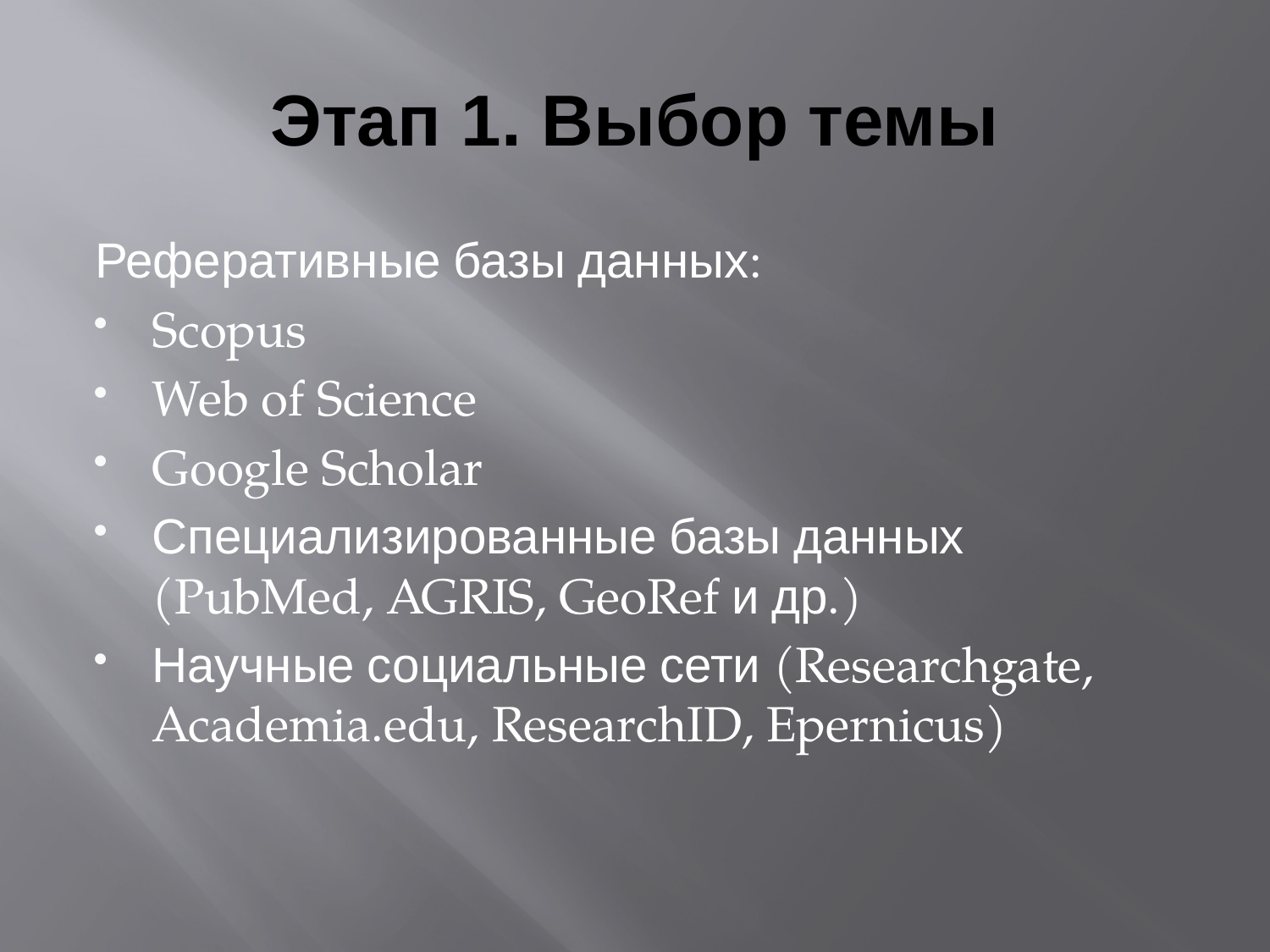

# Этап 1. Выбор темы
Реферативные базы данных:
Scopus
Web of Science
Google Scholar
Специализированные базы данных (PubMed, AGRIS, GeoRef и др.)
Научные социальные сети (Researchgate, Academia.edu, ResearchID, Epernicus)